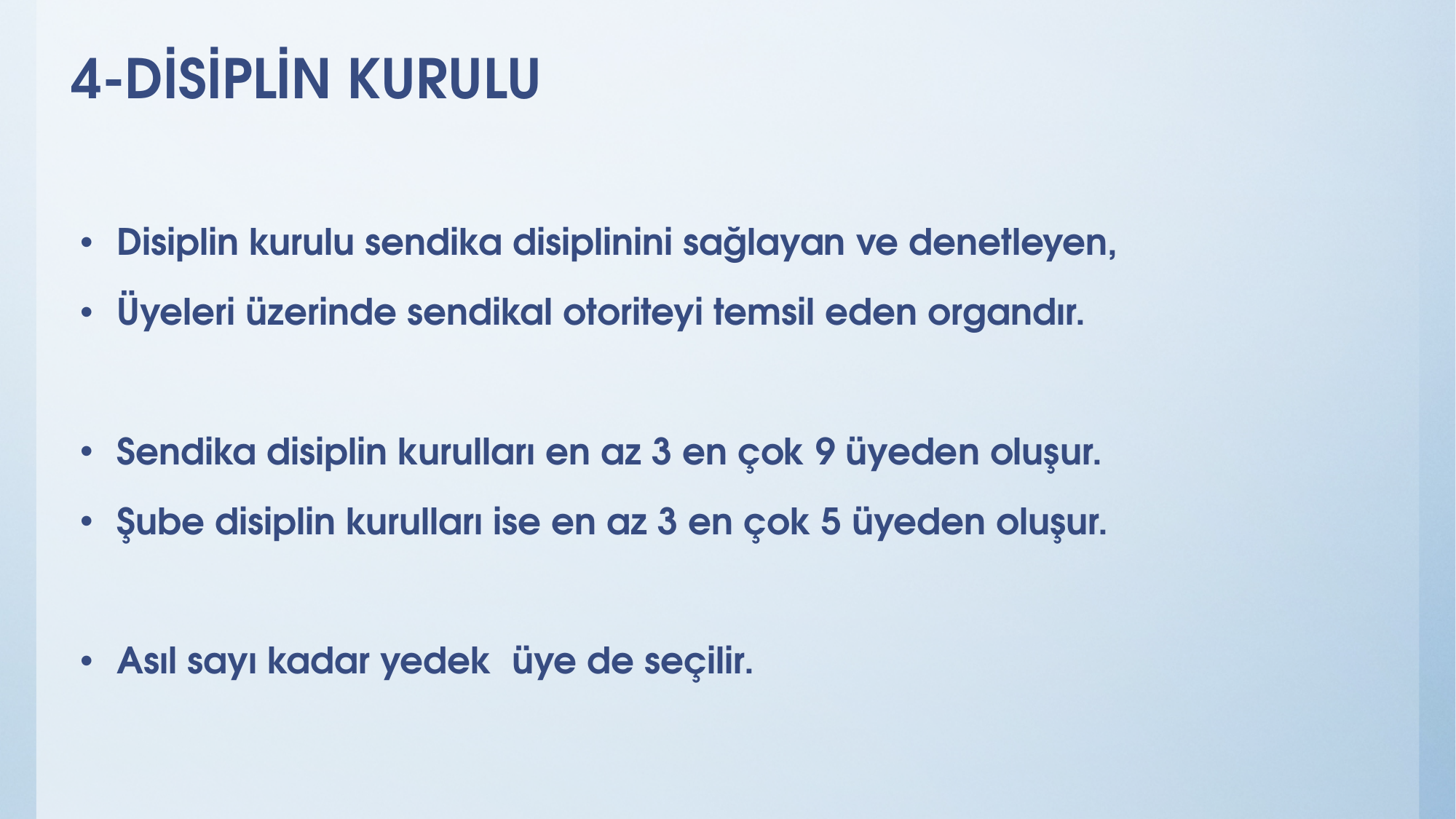

# 4-DİSİPLİN KURULU

Disiplin kurulu sendika disiplinini sağlayan ve denetleyen,
Üyeleri üzerinde sendikal otoriteyi temsil eden organdır.

Sendika disiplin kurulları en az 3 en çok 9 üyeden oluşur.
Şube disiplin kurulları ise en az 3 en çok 5 üyeden oluşur.

Asıl sayı kadar yedek  üye de seçilir.